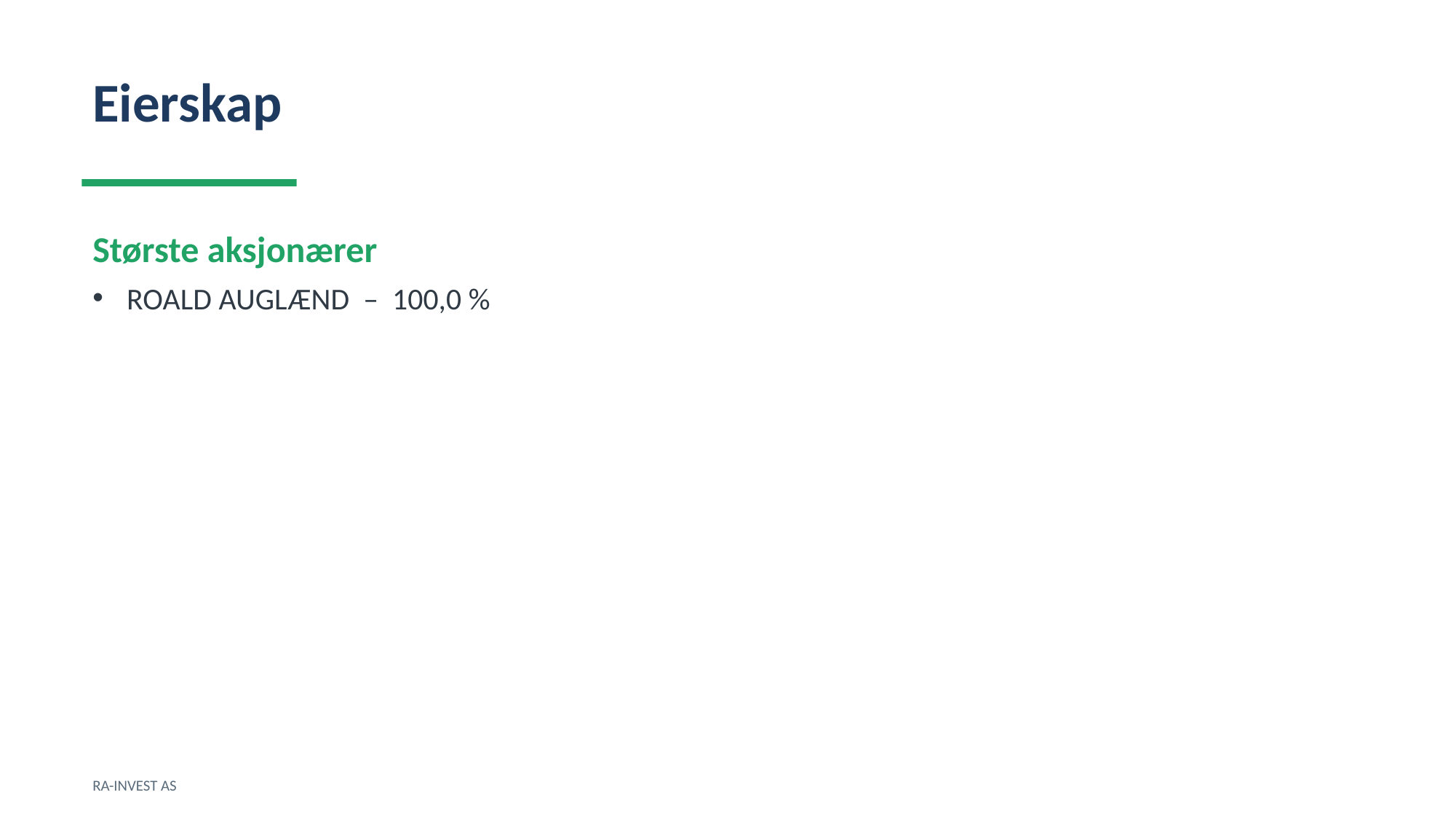

Eierskap

Største aksjonærer
ROALD AUGLÆND  –  100,0 %
RA-INVEST AS